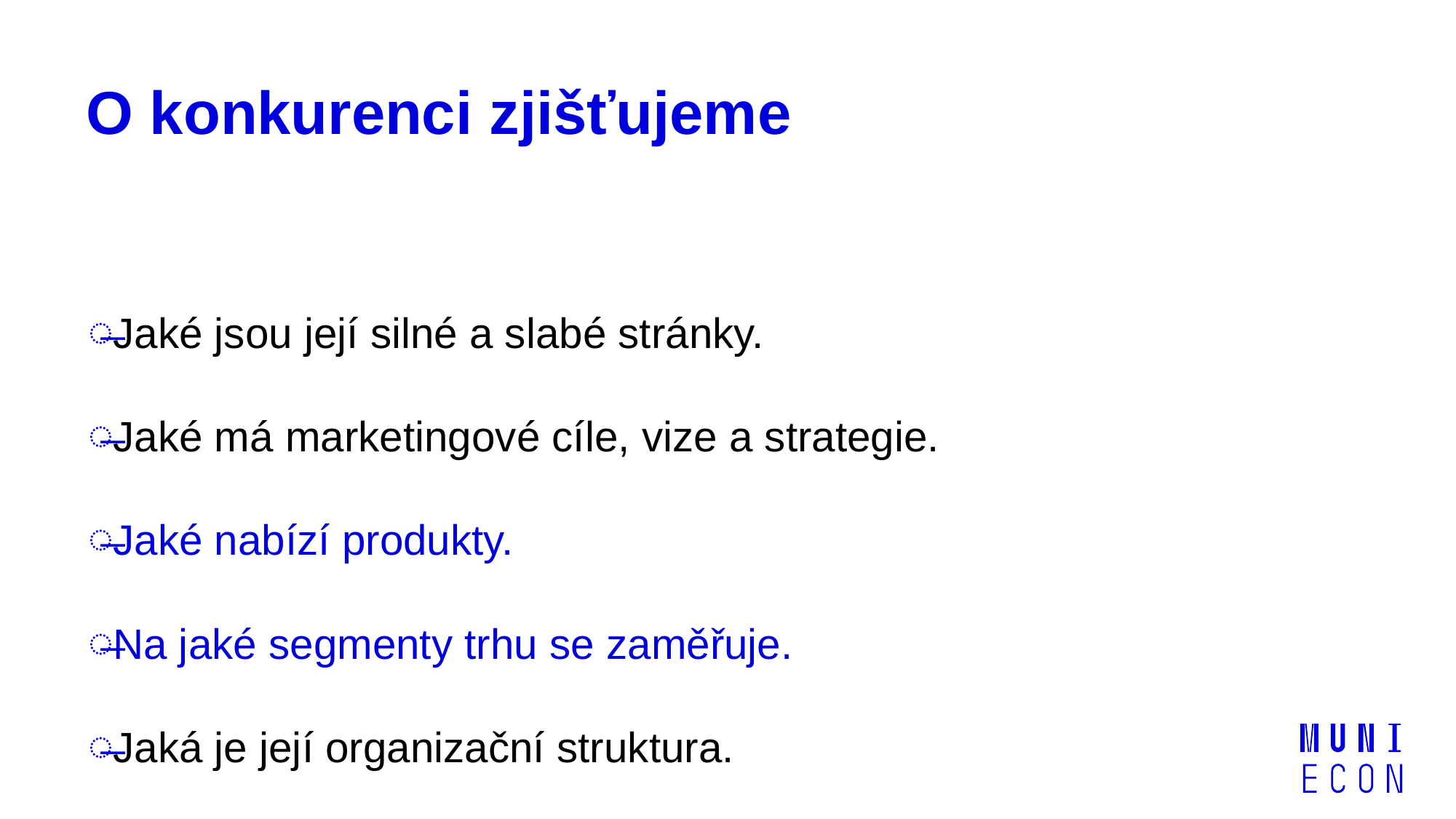

# O konkurenci zjišťujeme
Jaké jsou její silné a slabé stránky.
Jaké má marketingové cíle, vize a strategie.
Jaké nabízí produkty.
Na jaké segmenty trhu se zaměřuje.
Jaká je její organizační struktura.